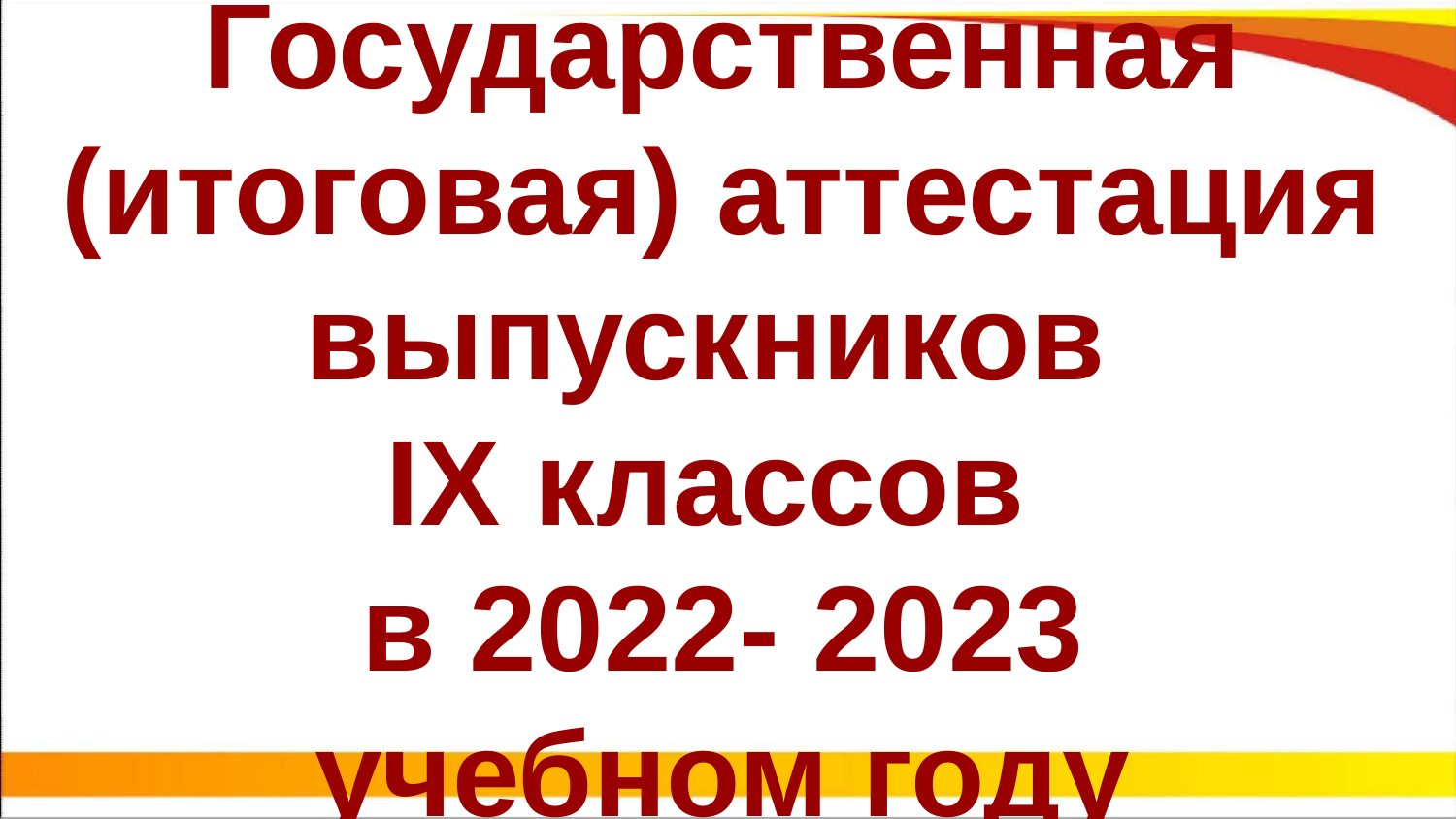

Государственная (итоговая) аттестация выпускников
IX классов
в 2022- 2023
учебном году